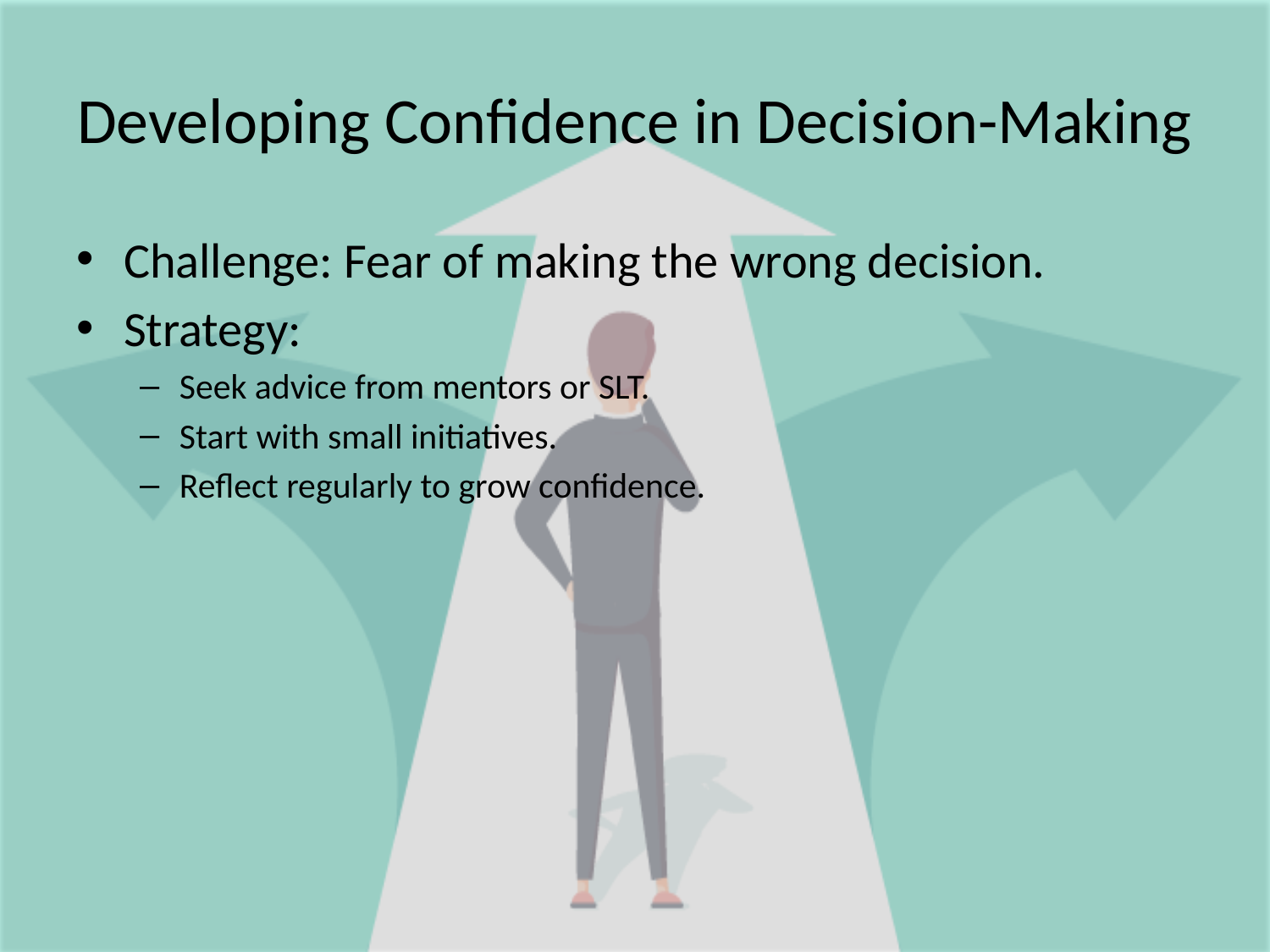

# Developing Confidence in Decision-Making
Challenge: Fear of making the wrong decision.
Strategy:
Seek advice from mentors or SLT.
Start with small initiatives.
Reflect regularly to grow confidence.